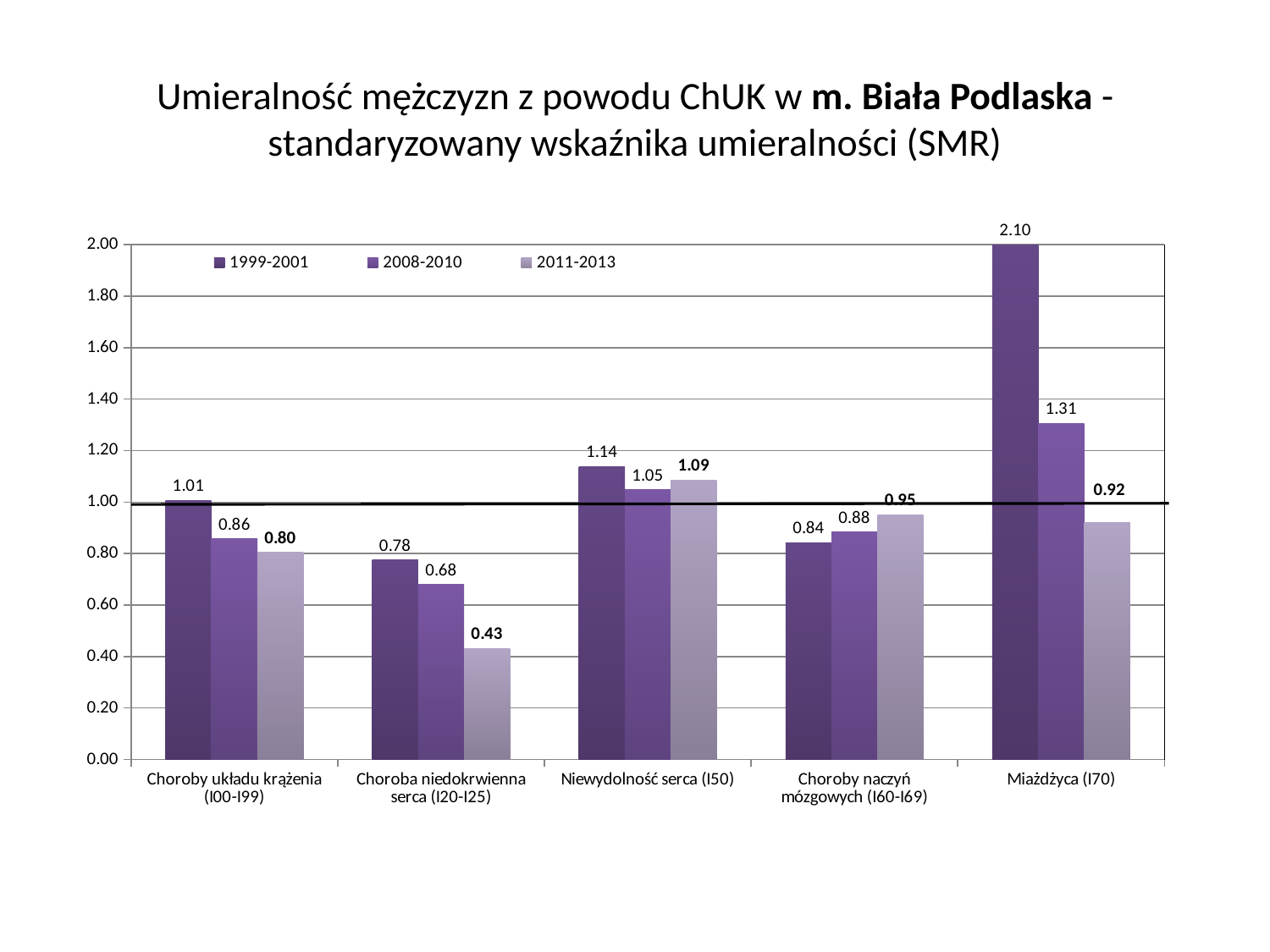

# Umieralność mężczyzn z powodu ChUK w m. Biała Podlaska - standaryzowany wskaźnika umieralności (SMR)

### Chart

| Category | 1999-2001 | 2008-2010 | 2011-2013 |
|---|---|---|---|
| Choroby układu krążenia (I00-I99) | 1.007 | 0.858 | 0.8040010911409565 |
| Choroba niedokrwienna serca (I20-I25) | 0.775 | 0.68 | 0.4315005015739089 |
| Niewydolność serca (I50) | 1.138 | 1.048 | 1.0860272008653582 |
| Choroby naczyń mózgowych (I60-I69) | 0.842 | 0.883 | 0.9502344200366474 |
| Miażdżyca (I70) | 2.097 | 1.306 | 0.921337825187772 |